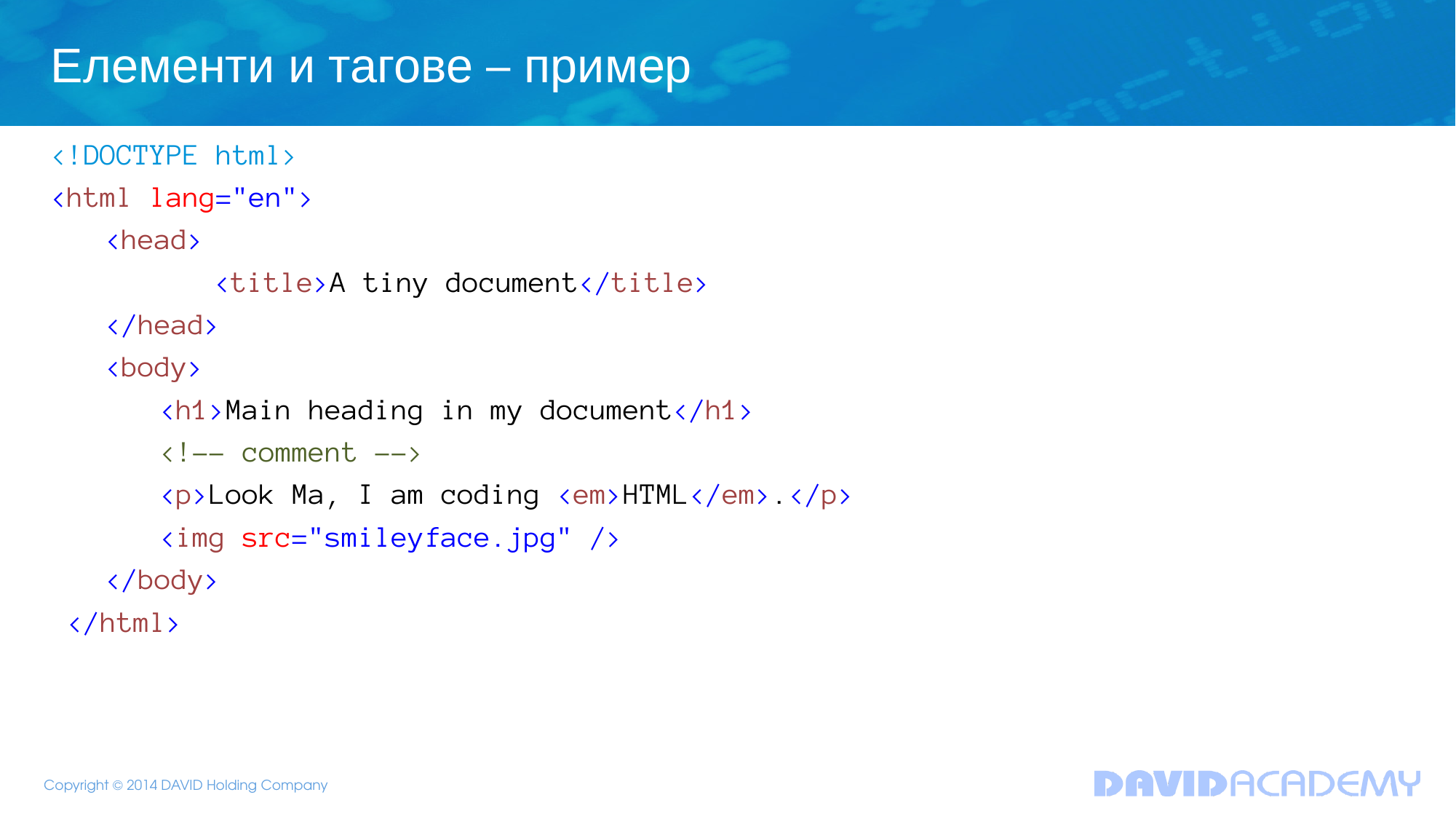

# Елементи и тагове – пример
<!DOCTYPE html>
<html lang="en">
<head>
	<title>A tiny document</title>
</head>
<body>
<h1>Main heading in my document</h1>
<!-- comment -->
<p>Look Ma, I am coding <em>HTML</em>.</p>
<img src="smileyface.jpg" />
</body>
 </html>